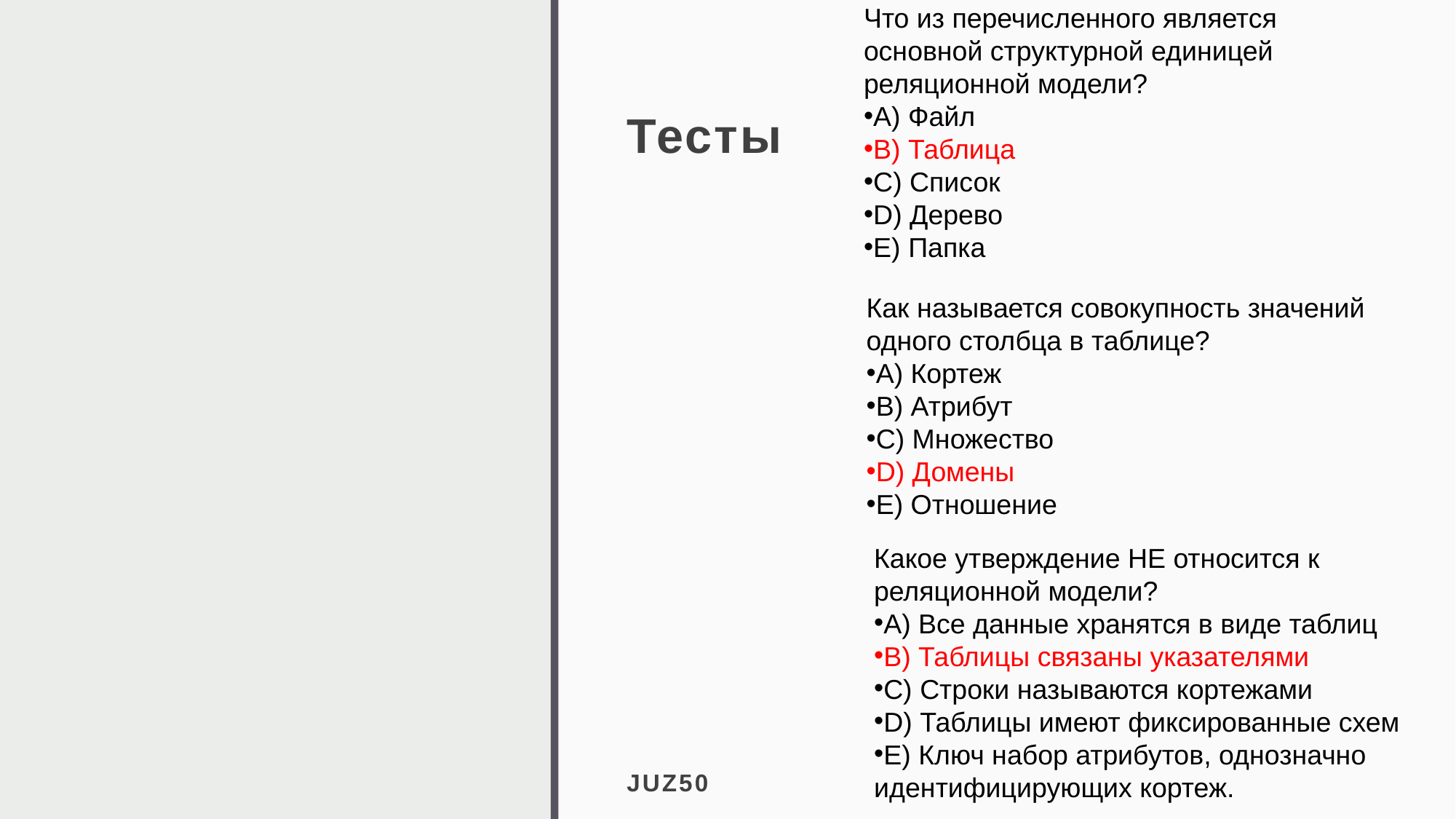

Что из перечисленного является основной структурной единицей реляционной модели?
А) Файл
B) Таблица
C) Список
D) Дерево
E) Папка
# Тесты
Как называется совокупность значений одного столбца в таблице?
А) Кортеж
B) Атрибут
C) Множество
D) Домены
E) Отношение

Какое утверждение НЕ относится к реляционной модели?
А) Все данные хранятся в виде таблиц
В) Таблицы связаны указателями
С) Строки называются кортежами
D) Таблицы имеют фиксированные схем
Е) Ключ набор атрибутов, однозначно идентифицирующих кортеж.

JUZ50